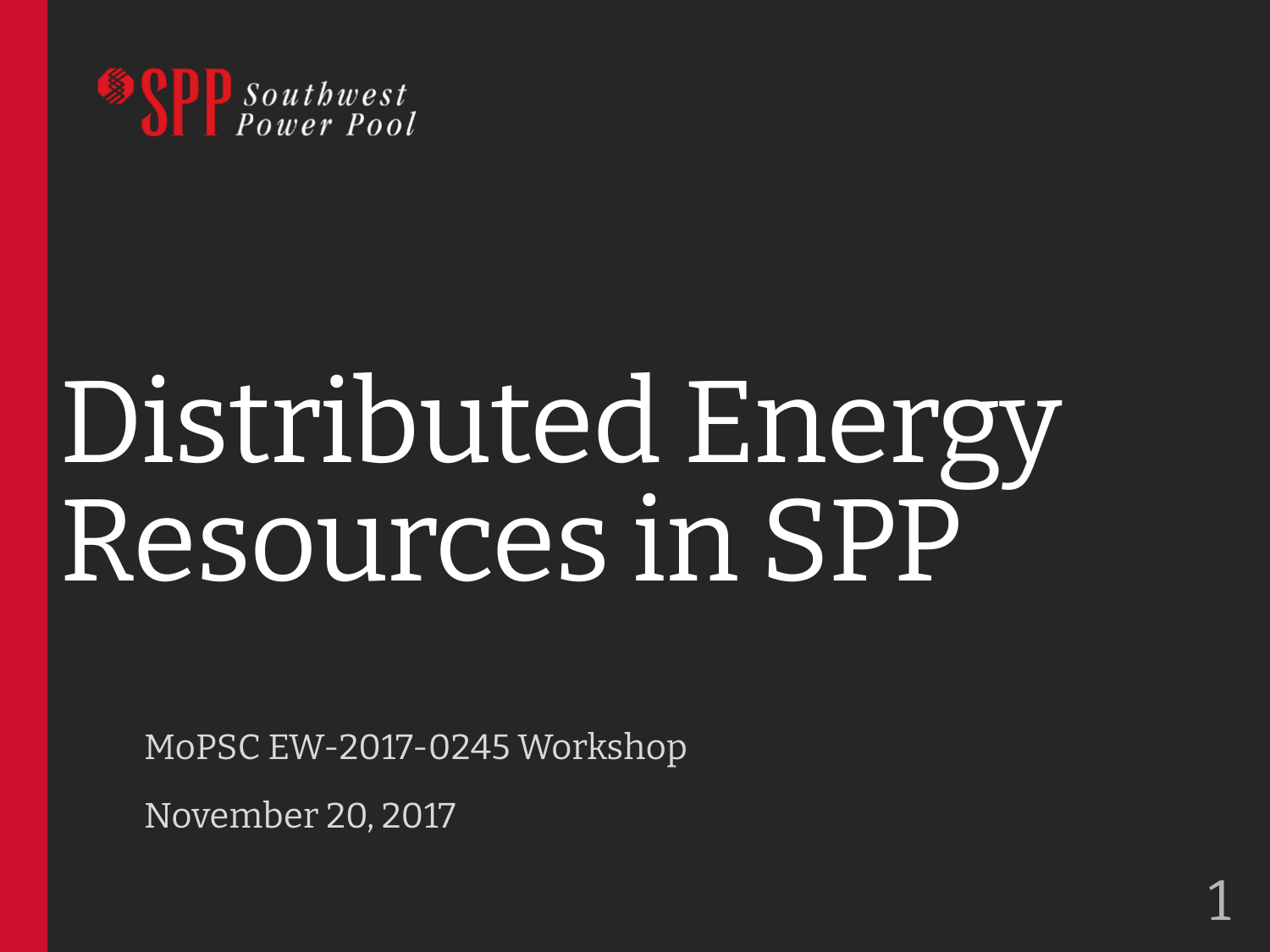

# Distributed Energy Resources in SPP
MoPSC EW-2017-0245 Workshop
November 20, 2017
1